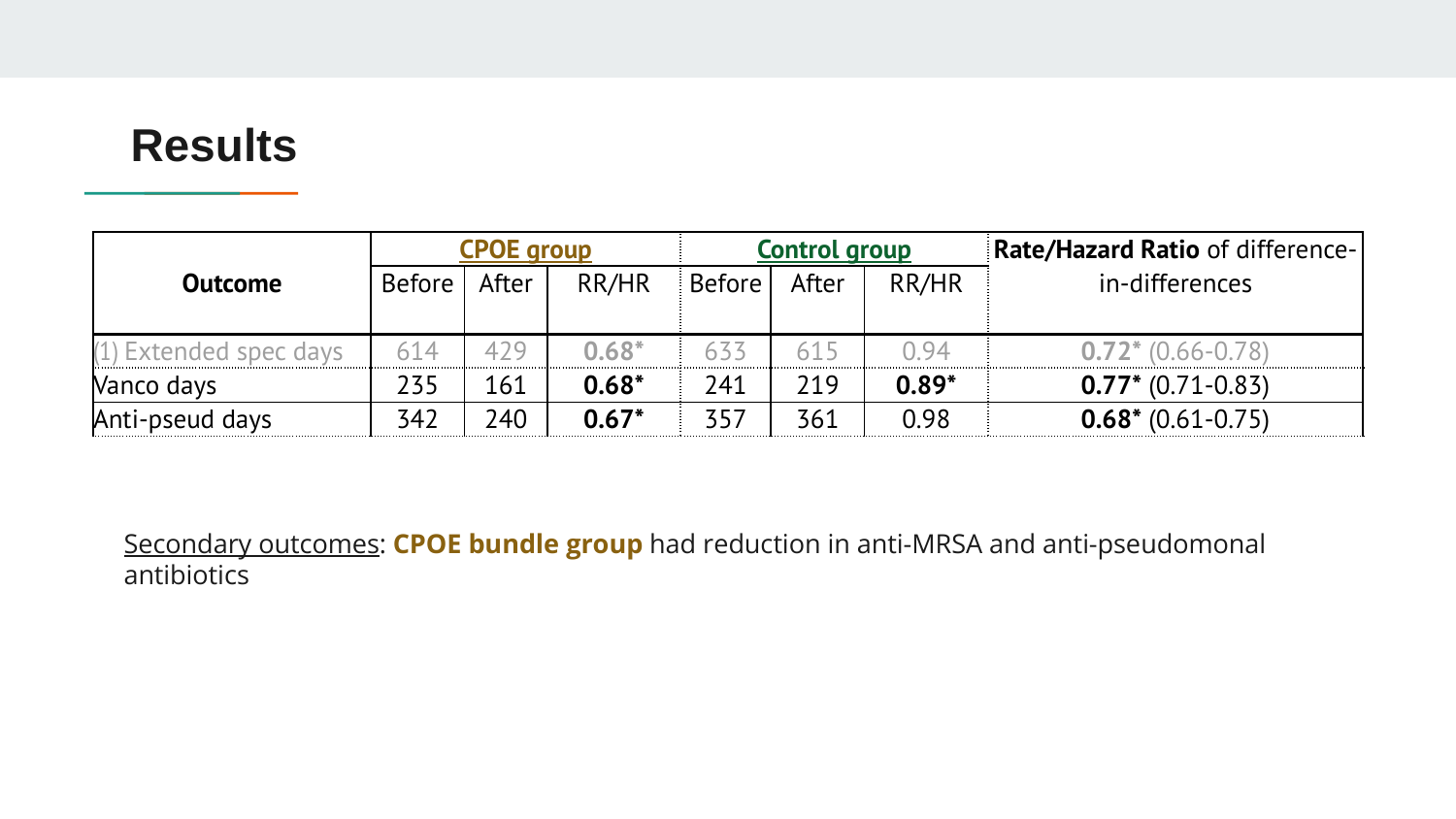

# Results
| Outcome | CPOE group |  |  | Control group |  |  | Rate/Hazard Ratio of difference-in-differences |
| --- | --- | --- | --- | --- | --- | --- | --- |
|  | Before | After | RR/HR | Before | After | RR/HR |  |
| (1) Extended spec days | 614 | 429 | 0.68\* | 633 | 615 | 0.94 | 0.72\* (0.66-0.78) |
| Vanco days | 235 | 161 | 0.68\* | 241 | 219 | 0.89\* | 0.77\* (0.71-0.83) |
| Anti-pseud days | 342 | 240 | 0.67\* | 357 | 361 | 0.98 | 0.68\* (0.61-0.75) |
Secondary outcomes: CPOE bundle group had reduction in anti-MRSA and anti-pseudomonal antibiotics